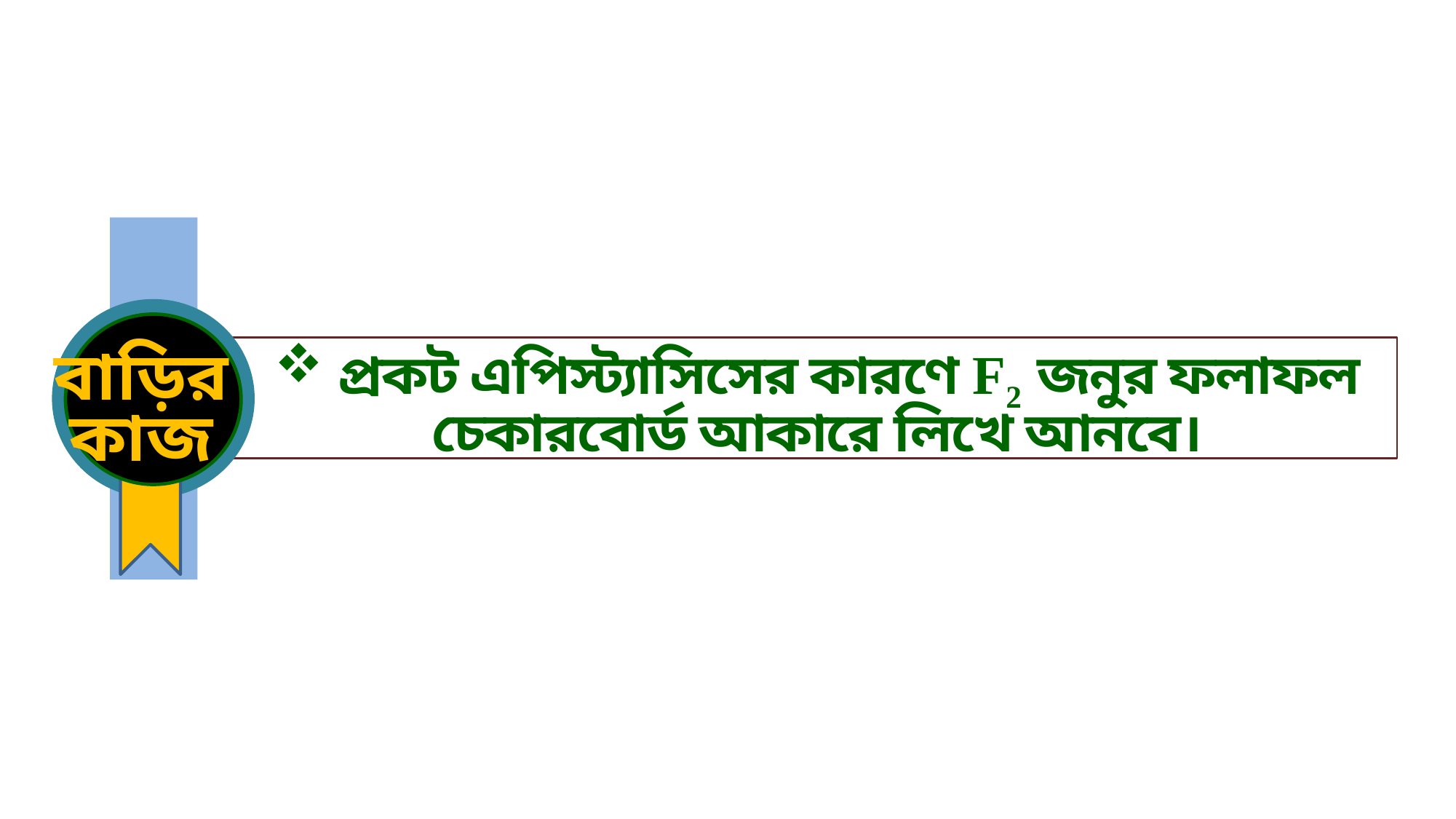

প্রকট এপিস্ট্যাসিসের কারণে F2 জনুর ফলাফল চেকারবোর্ড আকারে লিখে আনবে।
বাড়ির
কাজ